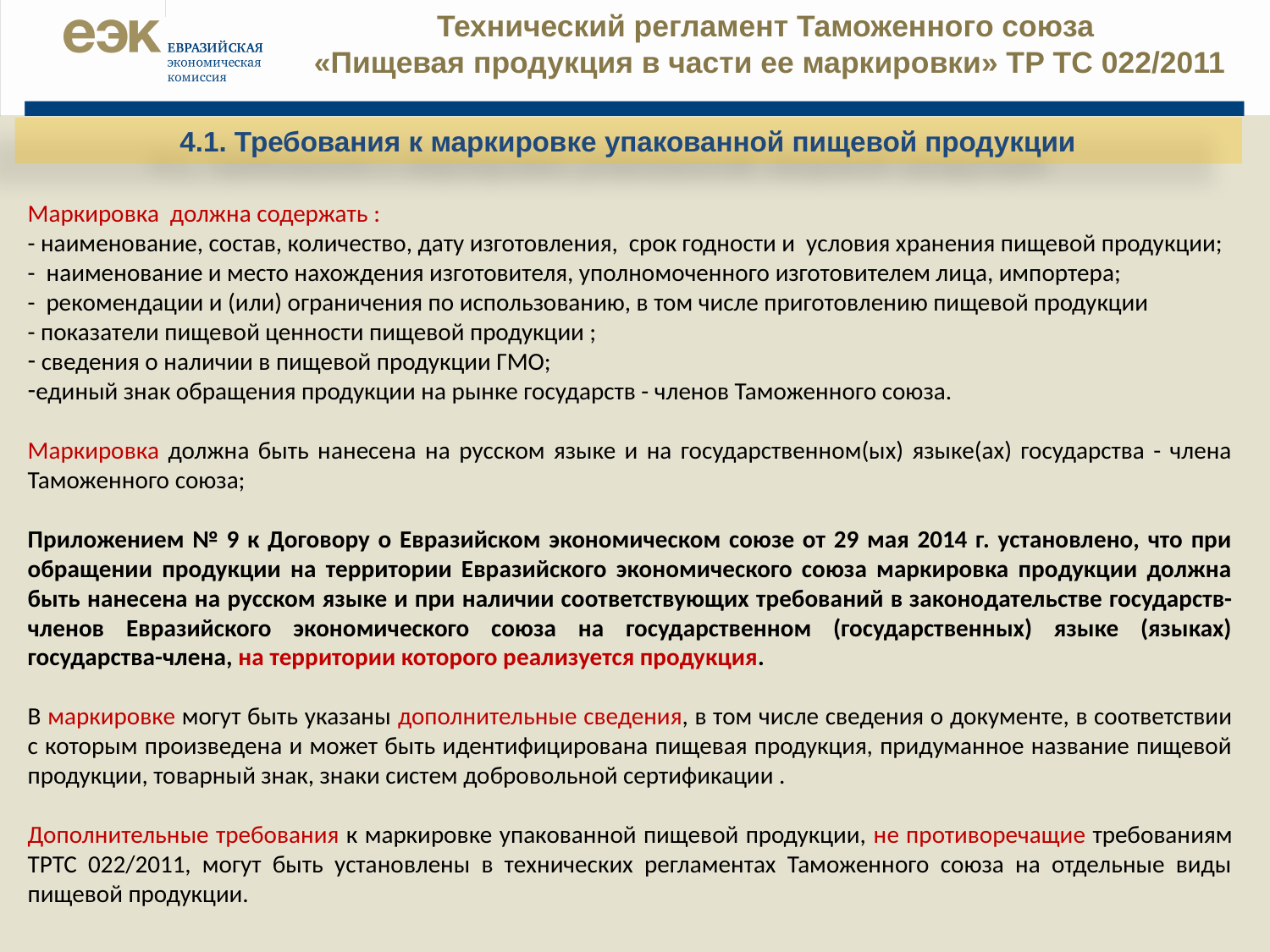

Технический регламент Таможенного союза
«Пищевая продукция в части ее маркировки» ТР ТС 022/2011
4.1. Требования к маркировке упакованной пищевой продукции
Маркировка  должна содержать :
- наименование, состав, количество, дату изготовления,  срок годности и  условия хранения пищевой продукции;
-  наименование и место нахождения изготовителя, уполномоченного изготовителем лица, импортера;
-  рекомендации и (или) ограничения по использованию, в том числе приготовлению пищевой продукции
- показатели пищевой ценности пищевой продукции ;
 сведения о наличии в пищевой продукции ГМО;
единый знак обращения продукции на рынке государств - членов Таможенного союза.

Маркировка должна быть нанесена на русском языке и на государственном(ых) языке(ах) государства - члена Таможенного союза;

Приложением № 9 к Договору о Евразийском экономическом союзе от 29 мая 2014 г. установлено, что при обращении продукции на территории Евразийского экономического союза маркировка продукции должна быть нанесена на русском языке и при наличии соответствующих требований в законодательстве государств-членов Евразийского экономического союза на государственном (государственных) языке (языках) государства-члена, на территории которого реализуется продукция.

В маркировке могут быть указаны дополнительные сведения, в том числе сведения о документе, в соответствии с которым произведена и может быть идентифицирована пищевая продукция, придуманное название пищевой продукции, товарный знак, знаки систем добровольной сертификации .

Дополнительные требования к маркировке упакованной пищевой продукции, не противоречащие требованиям ТРТС 022/2011, могут быть установлены в технических регламентах Таможенного союза на отдельные виды пищевой продукции.